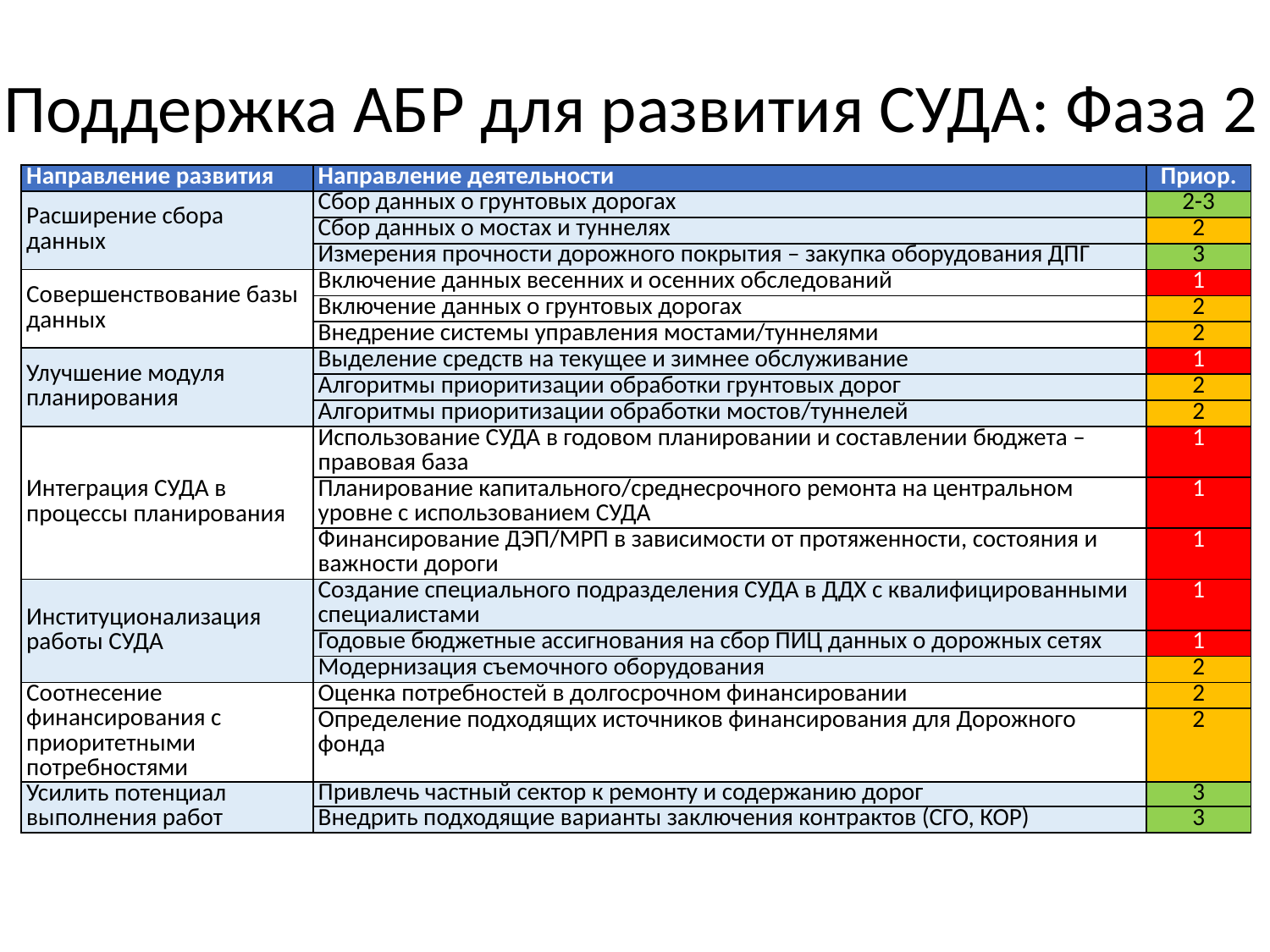

# Поддержка АБР для развития СУДА: Фаза 2
| Направление развития | Направление деятельности | Приор. |
| --- | --- | --- |
| Расширение сбора данных | Сбор данных о грунтовых дорогах | 2-3 |
|  | Сбор данных о мостах и туннелях | 2 |
|  | Измерения прочности дорожного покрытия – закупка оборудования ДПГ | 3 |
| Совершенствование базы данных | Включение данных весенних и осенних обследований | 1 |
|  | Включение данных о грунтовых дорогах | 2 |
|  | Внедрение системы управления мостами/туннелями | 2 |
| Улучшение модуля планирования | Выделение средств на текущее и зимнее обслуживание | 1 |
|  | Алгоритмы приоритизации обработки грунтовых дорог | 2 |
|  | Алгоритмы приоритизации обработки мостов/туннелей | 2 |
| Интеграция СУДА в процессы планирования | Использование СУДА в годовом планировании и составлении бюджета – правовая база | 1 |
|  | Планирование капитального/среднесрочного ремонта на центральном уровне с использованием СУДА | 1 |
|  | Финансирование ДЭП/МРП в зависимости от протяженности, состояния и важности дороги | 1 |
| Институционализация работы СУДА | Создание специального подразделения СУДА в ДДХ с квалифицированными специалистами | 1 |
|  | Годовые бюджетные ассигнования на сбор ПИЦ данных о дорожных сетях | 1 |
|  | Модернизация съемочного оборудования | 2 |
| Соотнесение финансирования с приоритетными потребностями | Оценка потребностей в долгосрочном финансировании | 2 |
|  | Определение подходящих источников финансирования для Дорожного фонда | 2 |
| Усилить потенциал выполнения работ | Привлечь частный сектор к ремонту и содержанию дорог | 3 |
|  | Внедрить подходящие варианты заключения контрактов (СГО, КОР) | 3 |